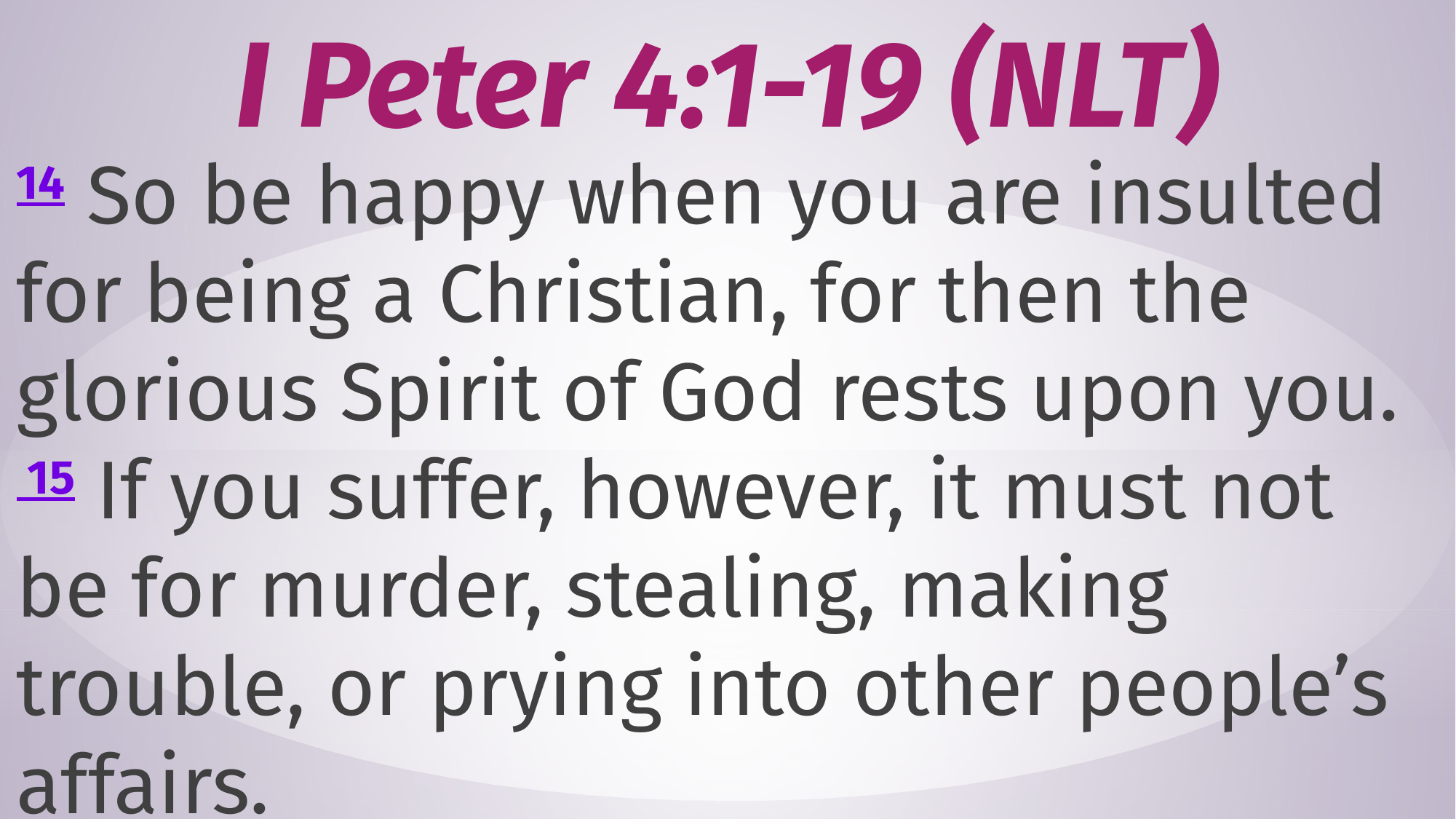

# I Peter 4:1-19 (NLT)
14 So be happy when you are insulted for being a Christian, for then the glorious Spirit of God rests upon you. 15 If you suffer, however, it must not be for murder, stealing, making trouble, or prying into other people’s affairs.